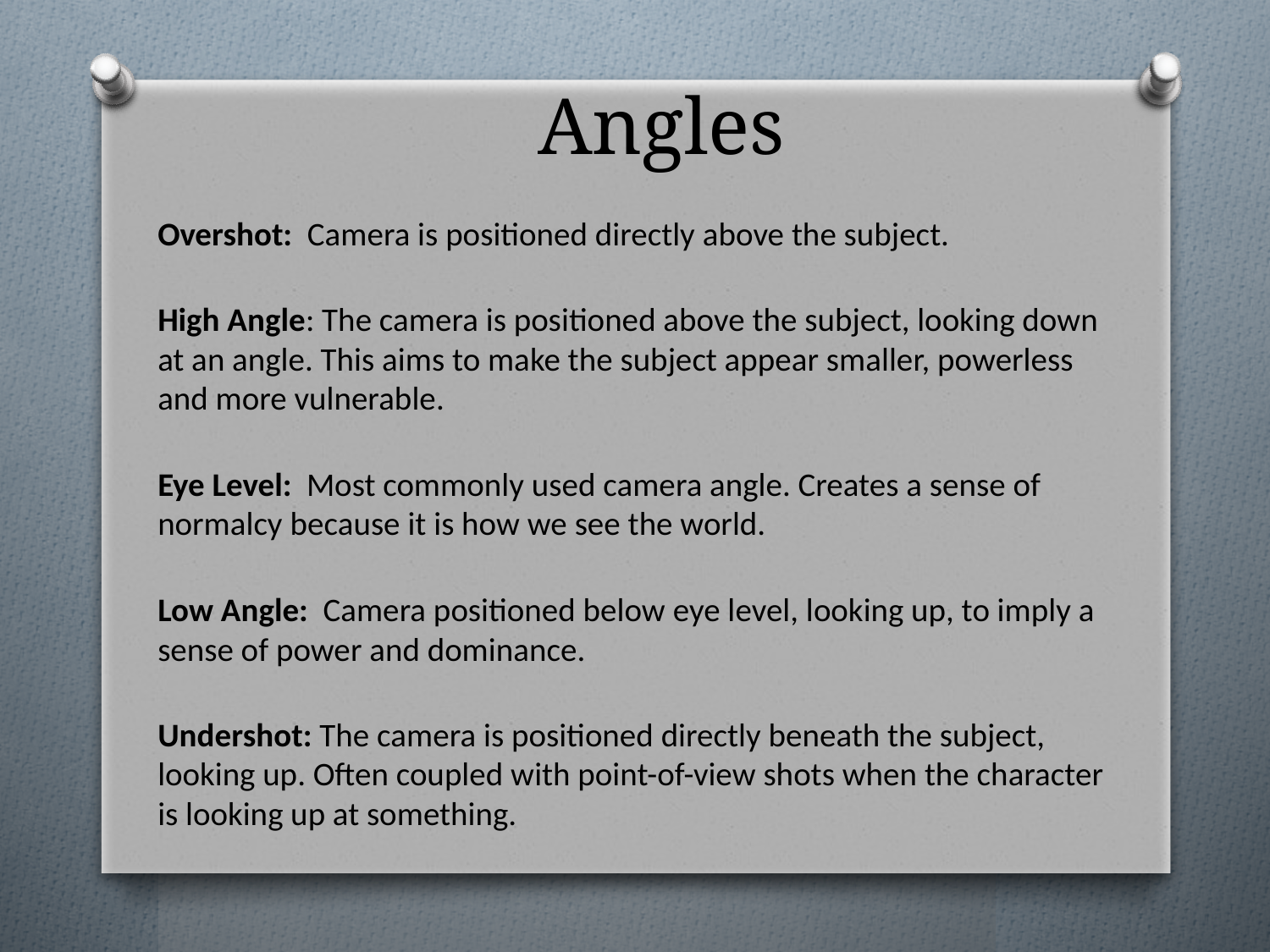

# Angles
Overshot:  Camera is positioned directly above the subject.
High Angle: The camera is positioned above the subject, looking down at an angle. This aims to make the subject appear smaller, powerless and more vulnerable.
Eye Level:  Most commonly used camera angle. Creates a sense of normalcy because it is how we see the world.
Low Angle:  Camera positioned below eye level, looking up, to imply a sense of power and dominance.
Undershot: The camera is positioned directly beneath the subject, looking up. Often coupled with point-of-view shots when the character is looking up at something.